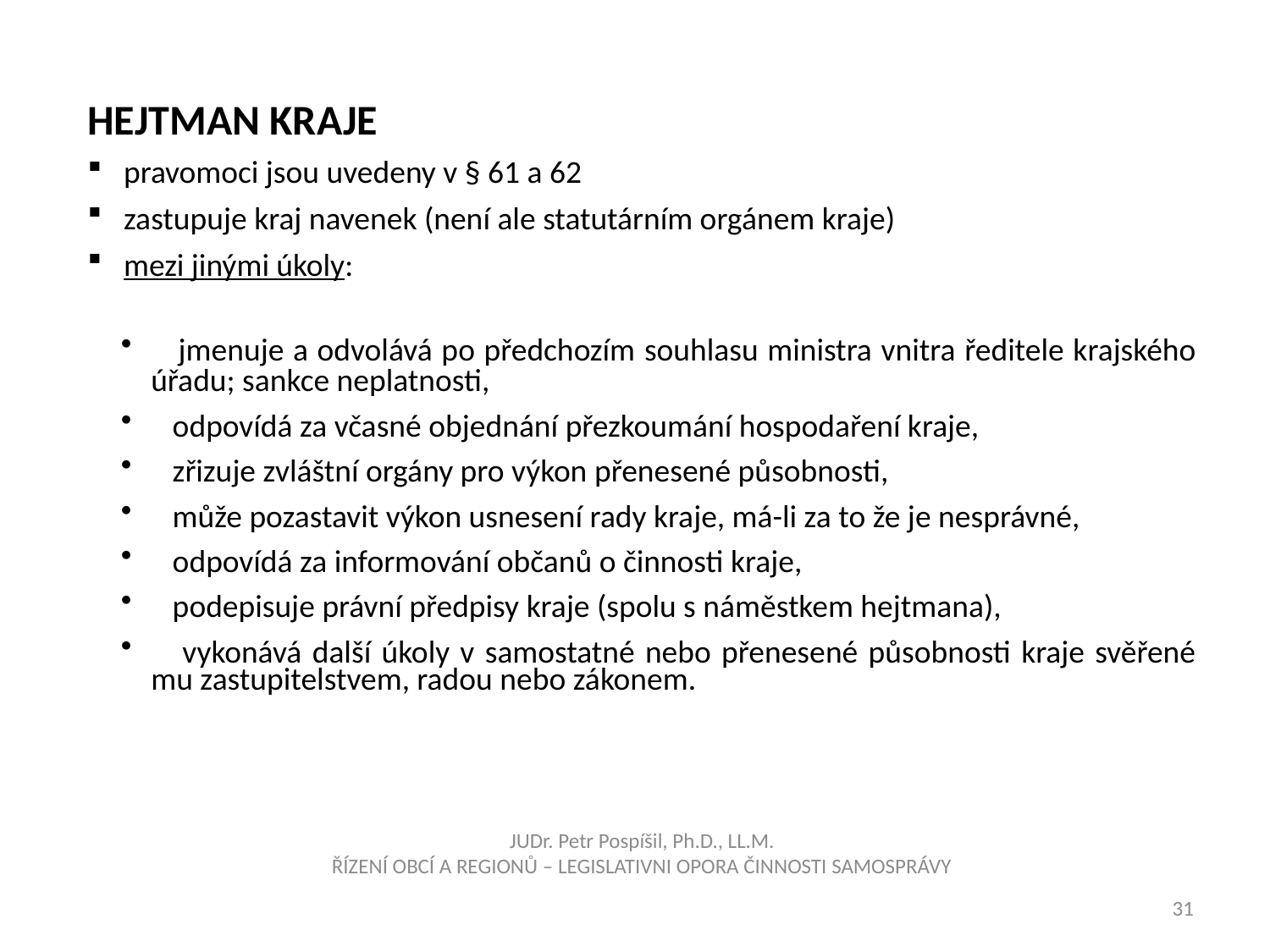

Hejtman kraje
   pravomoci jsou uvedeny v § 61 a 62
   zastupuje kraj navenek (není ale statutárním orgánem kraje)
   mezi jinými úkoly:

   jmenuje a odvolává po předchozím souhlasu ministra vnitra ředitele krajského úřadu; sankce neplatnosti,
   odpovídá za včasné objednání přezkoumání hospodaření kraje,
   zřizuje zvláštní orgány pro výkon přenesené působnosti,
   může pozastavit výkon usnesení rady kraje, má-li za to že je nesprávné,
   odpovídá za informování občanů o činnosti kraje,
   podepisuje právní předpisy kraje (spolu s náměstkem hejtmana),
   vykonává další úkoly v samostatné nebo přenesené působnosti kraje svěřené mu zastupitelstvem, radou nebo zákonem.
JUDr. Petr Pospíšil, Ph.D., LL.M.
ŘÍZENÍ OBCÍ A REGIONŮ – LEGISLATIVNI OPORA ČINNOSTI SAMOSPRÁVY

31